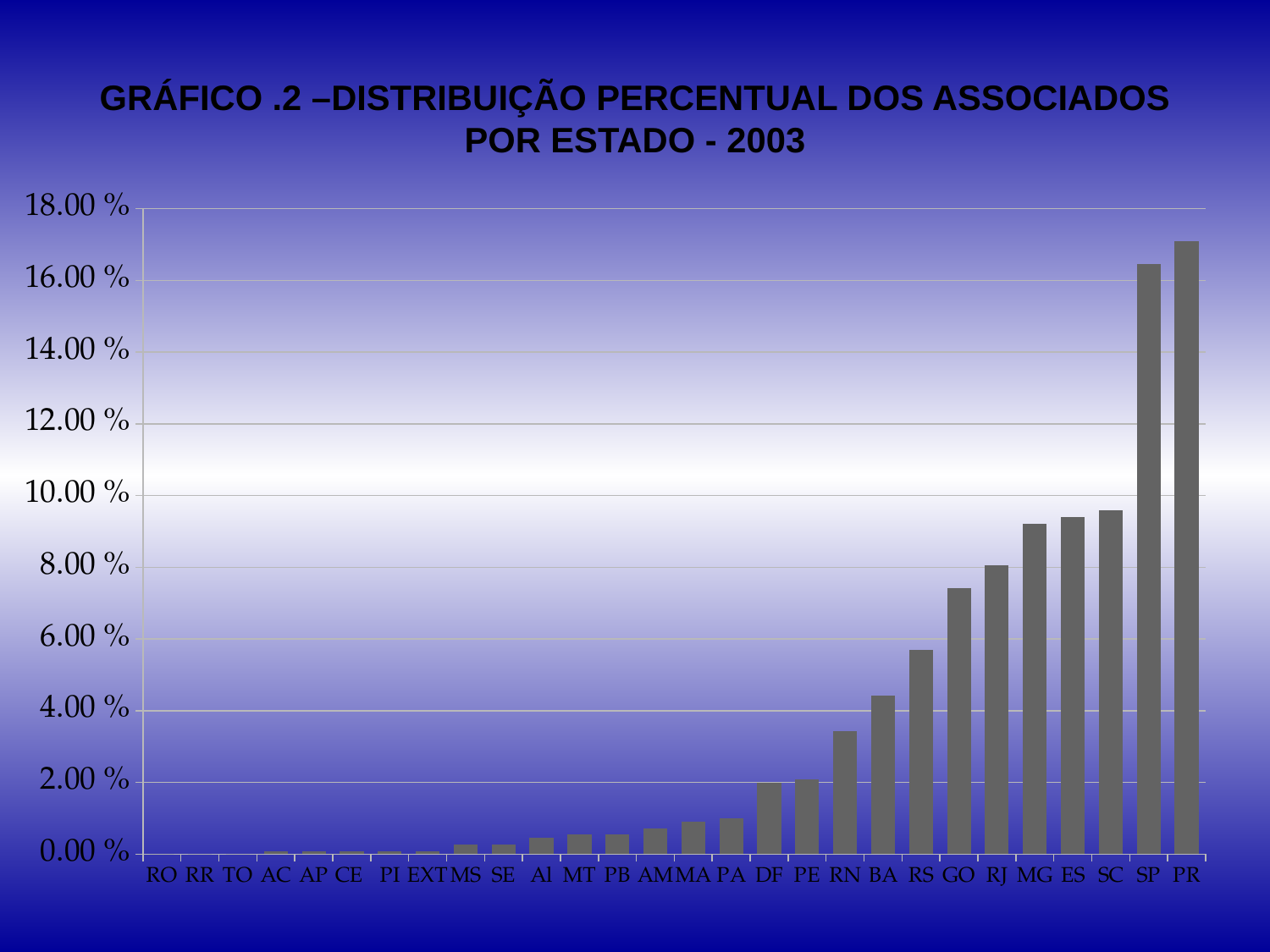

# GRÁFICO .2 –DISTRIBUIÇÃO PERCENTUAL DOS ASSOCIADOS POR ESTADO - 2003

### Chart

| Category | % |
|---|---|
| RO | 0.0 |
| RR | 0.0 |
| TO | 0.0 |
| AC | 0.0009041591320072332 |
| AP | 0.0009041591320072332 |
| CE  | 0.0009041591320072332 |
| PI | 0.0009041591320072332 |
| EXT | 0.0009041591320072332 |
| MS | 0.002712477396021701 |
| SE | 0.002712477396021701 |
| Al | 0.004520795660036167 |
| MT | 0.005424954792043401 |
| PB | 0.005424954792043401 |
| AM | 0.007233273056057908 |
| MA | 0.009041591320072333 |
| PA | 0.009945750452079566 |
| DF | 0.01989150090415922 |
| PE | 0.020795660036166376 |
| RN | 0.03435804701627501 |
| BA | 0.04430379746835443 |
| RS | 0.056962025316455694 |
| GO | 0.07414104882459313 |
| RJ | 0.0804701627486438 |
| MG | 0.09222423146473768 |
| ES | 0.09403254972875275 |
| SC | 0.09584086799276677 |
| SP | 0.16455696202531642 |
| PR | 0.17088607594936708 |